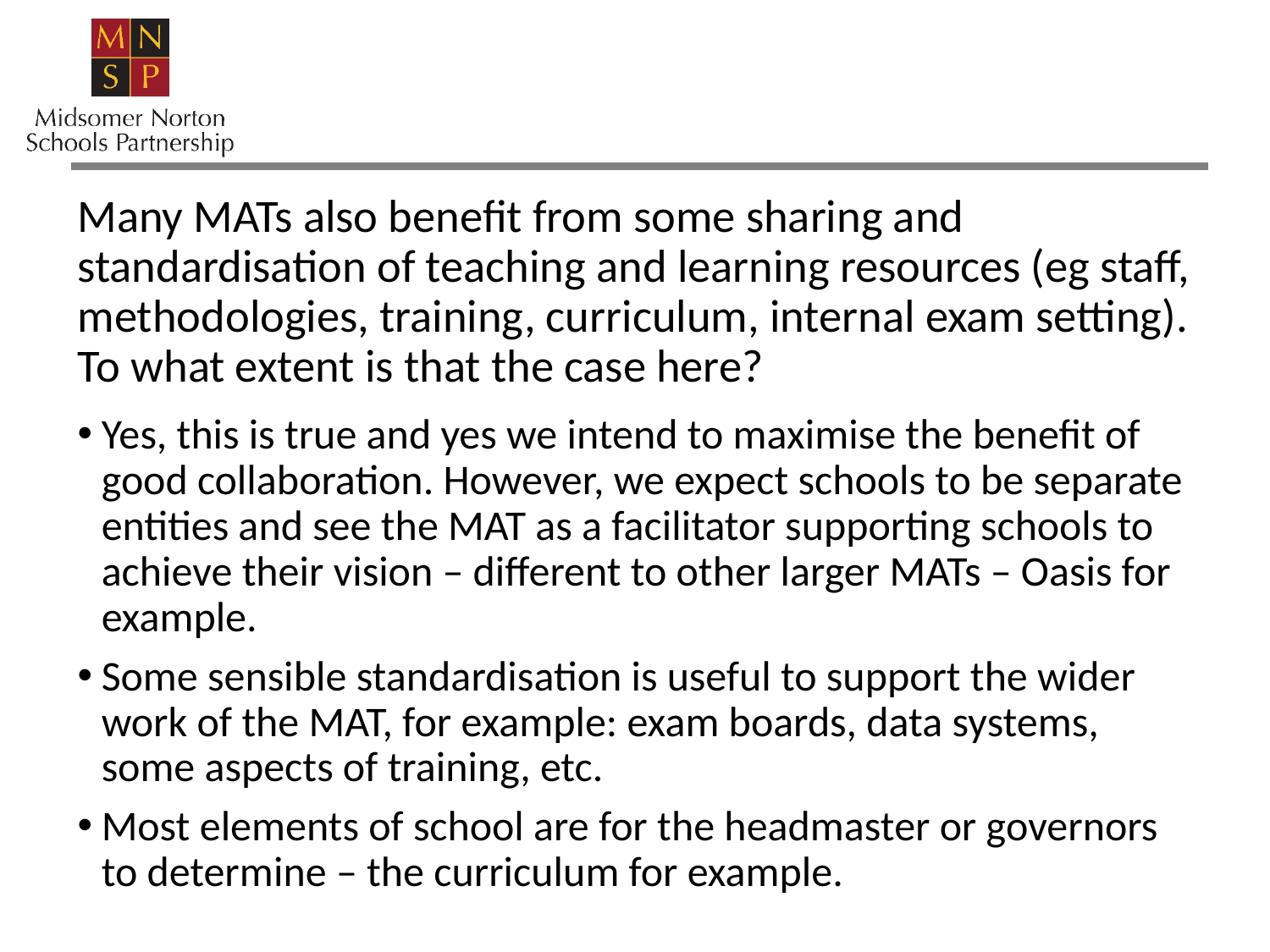

Many MATs also benefit from some sharing and standardisation of teaching and learning resources (eg staff, methodologies, training, curriculum, internal exam setting). To what extent is that the case here?
Yes, this is true and yes we intend to maximise the benefit of good collaboration. However, we expect schools to be separate entities and see the MAT as a facilitator supporting schools to achieve their vision – different to other larger MATs – Oasis for example.
Some sensible standardisation is useful to support the wider work of the MAT, for example: exam boards, data systems, some aspects of training, etc.
Most elements of school are for the headmaster or governors to determine – the curriculum for example.